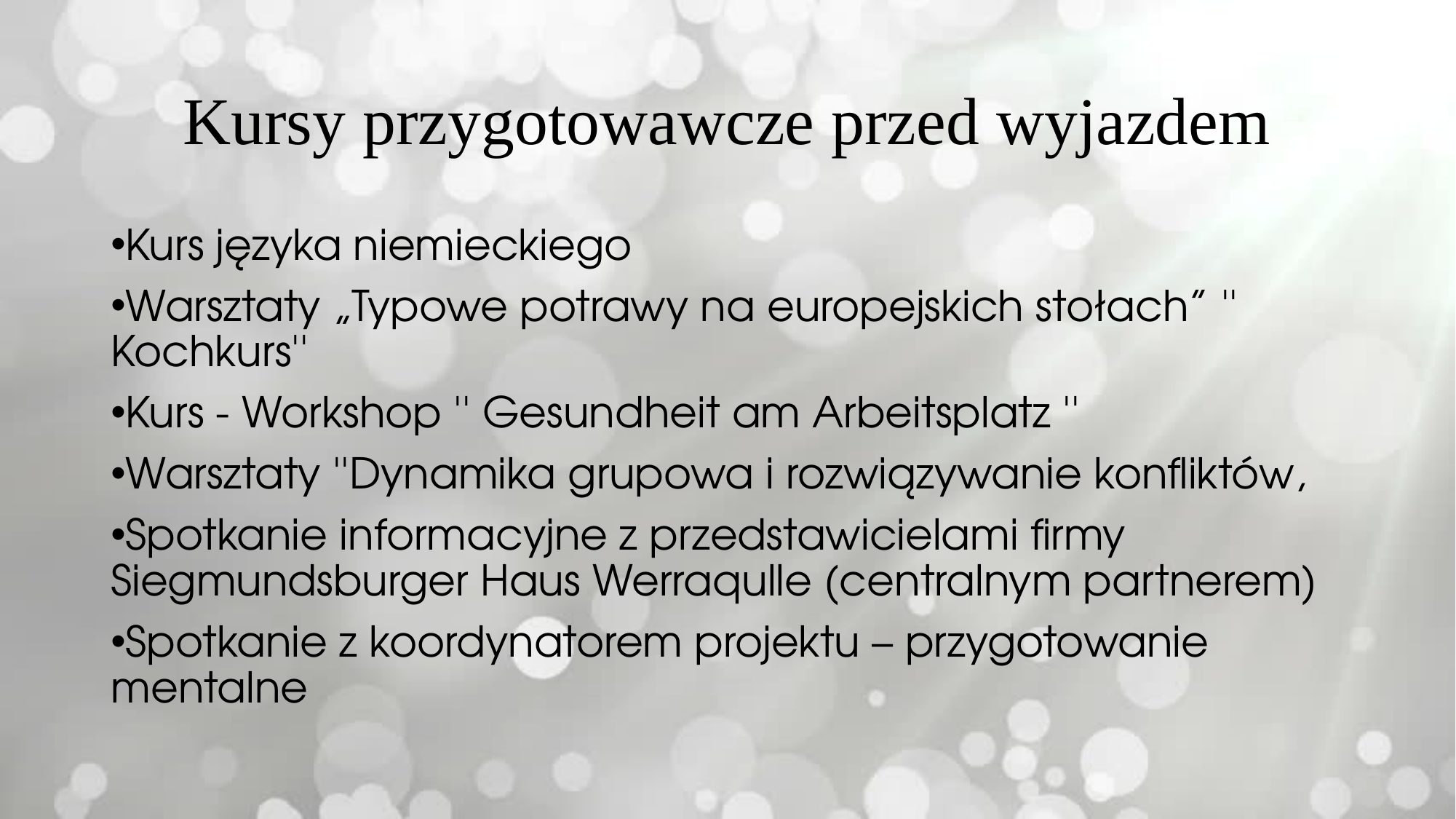

# Kursy przygotowawcze przed wyjazdem
Kurs języka niemieckiego
Warsztaty „Typowe potrawy na europejskich stołach” '' Kochkurs''
Kurs - Workshop '' Gesundheit am Arbeitsplatz ''
Warsztaty ''Dynamika grupowa i rozwiązywanie konfliktów‚
Spotkanie informacyjne z przedstawicielami firmy Siegmundsburger Haus Werraqulle (centralnym partnerem)
Spotkanie z koordynatorem projektu – przygotowanie mentalne